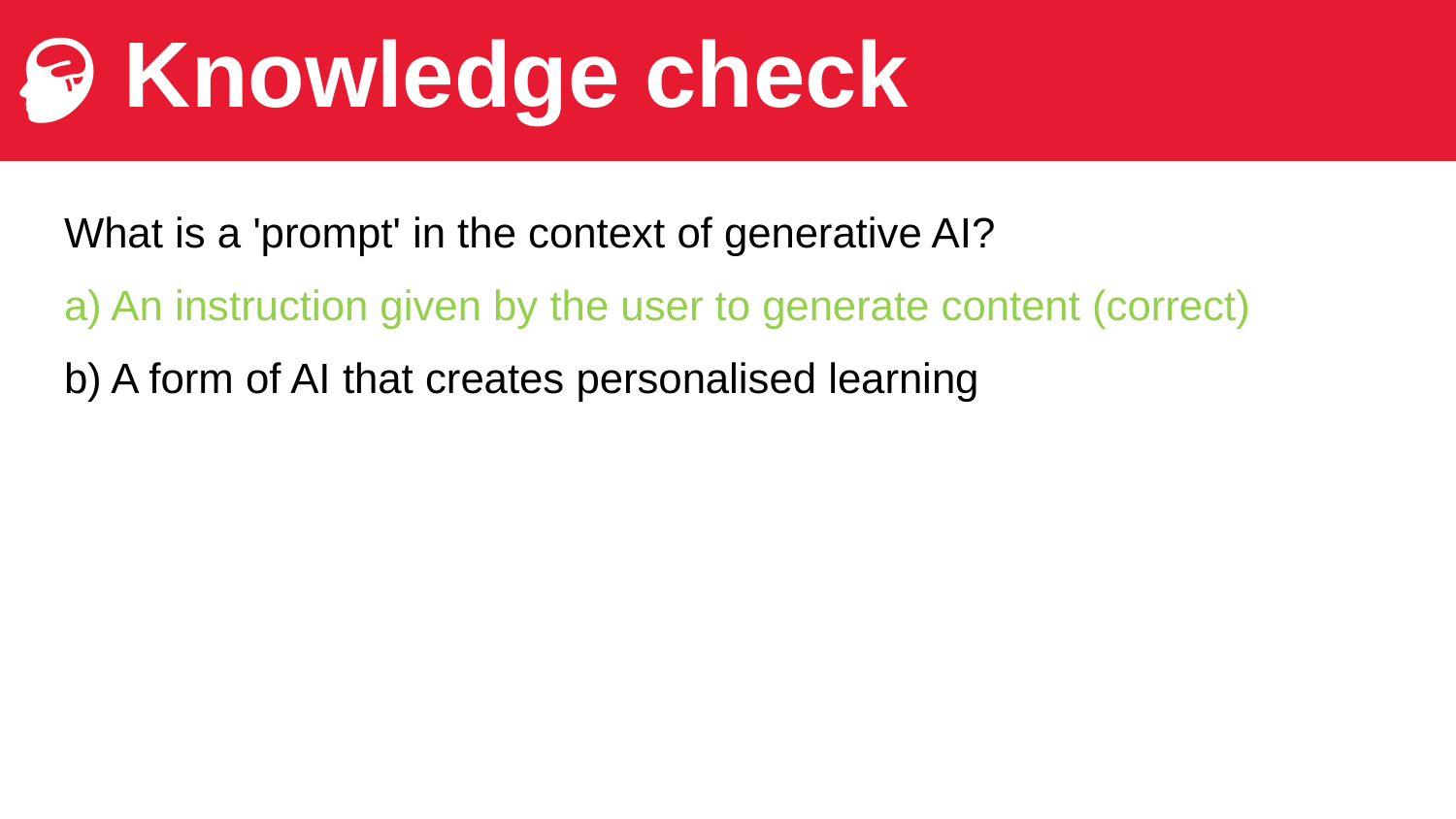

# 🧠 Knowledge check
What is a 'prompt' in the context of generative AI?
a) An instruction given by the user to generate content (correct)
b) A form of AI that creates personalised learning